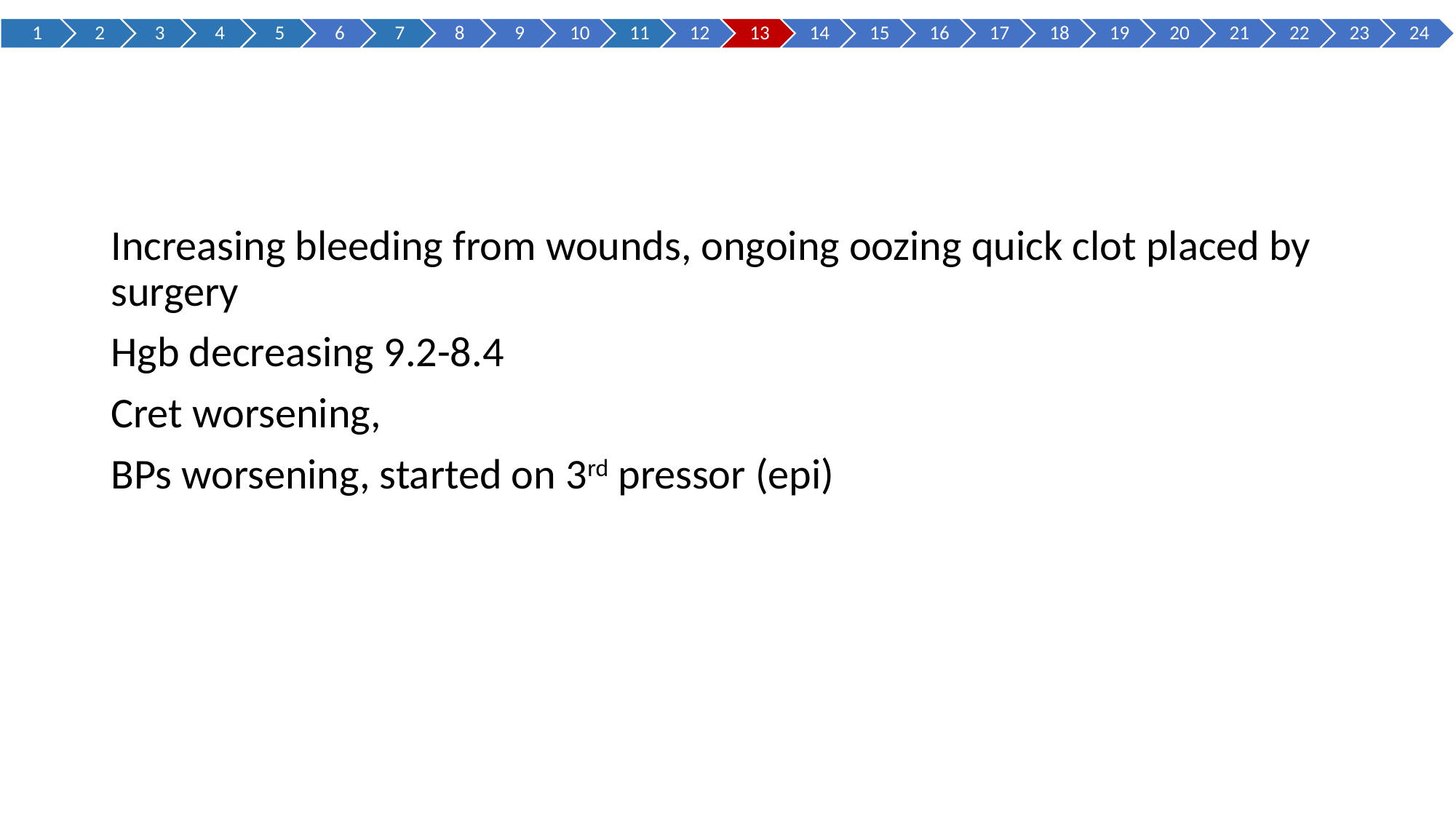

1
2
3
4
5
6
7
8
9
10
11
12
13
14
15
16
17
18
19
20
21
22
23
24
Increasing bleeding from wounds, ongoing oozing quick clot placed by surgery
Hgb decreasing 9.2-8.4
Cret worsening,
BPs worsening, started on 3rd pressor (epi)